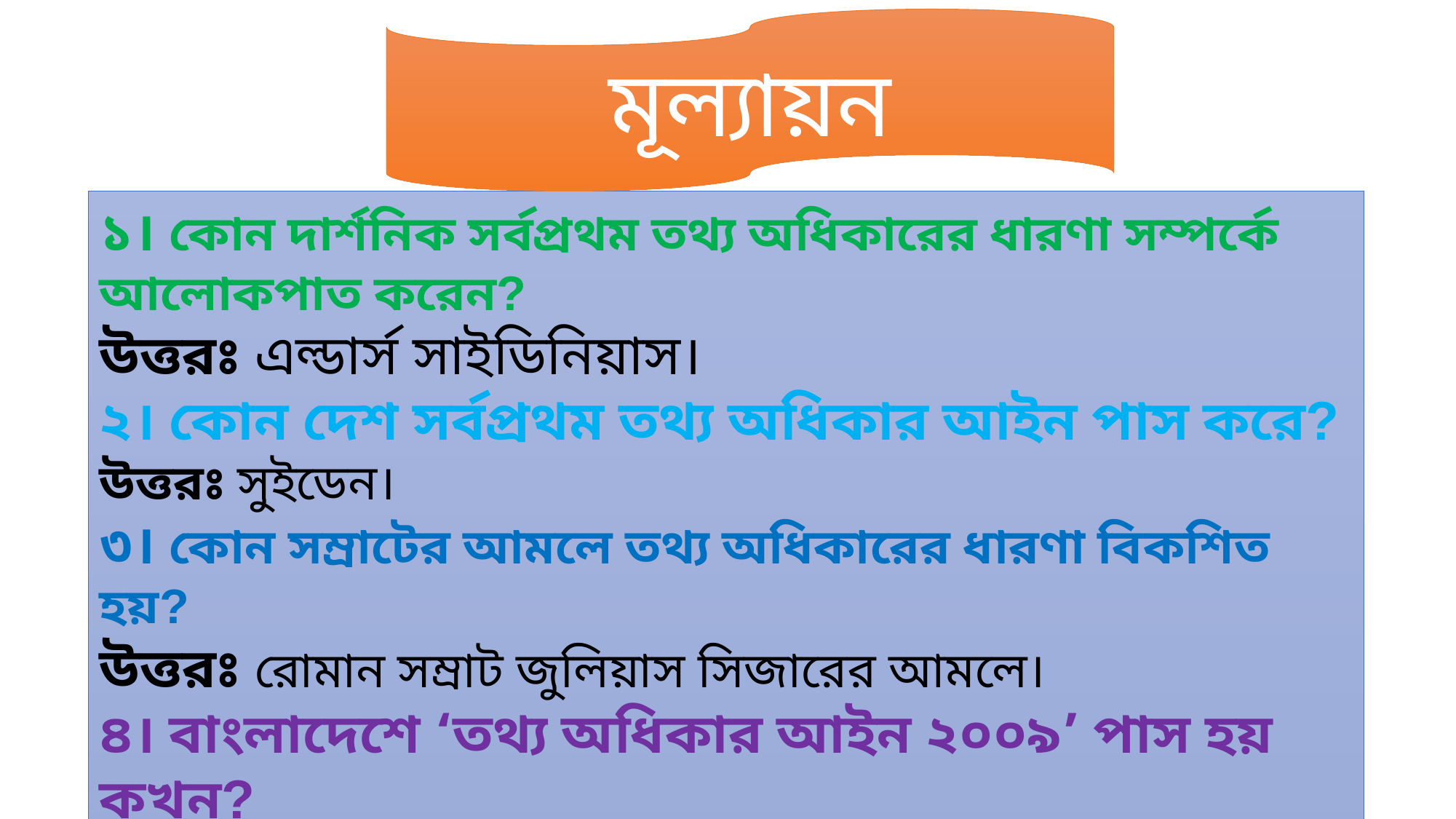

মূল্যায়ন
১। কোন দার্শনিক সর্বপ্রথম তথ্য অধিকারের ধারণা সম্পর্কে আলোকপাত করেন?
উত্তরঃ এল্ডার্স সাইডিনিয়াস।
২। কোন দেশ সর্বপ্রথম তথ্য অধিকার আইন পাস করে?
উত্তরঃ সুইডেন।
৩। কোন সম্রাটের আমলে তথ্য অধিকারের ধারণা বিকশিত হয়?
উত্তরঃ রোমান সম্রাট জুলিয়াস সিজারের আমলে।
৪। বাংলাদেশে ‘তথ্য অধিকার আইন ২০০৯’ পাস হয় কখন?
 উত্তরঃ ৬ এপ্রিল, ২০০৯ খ্রি.